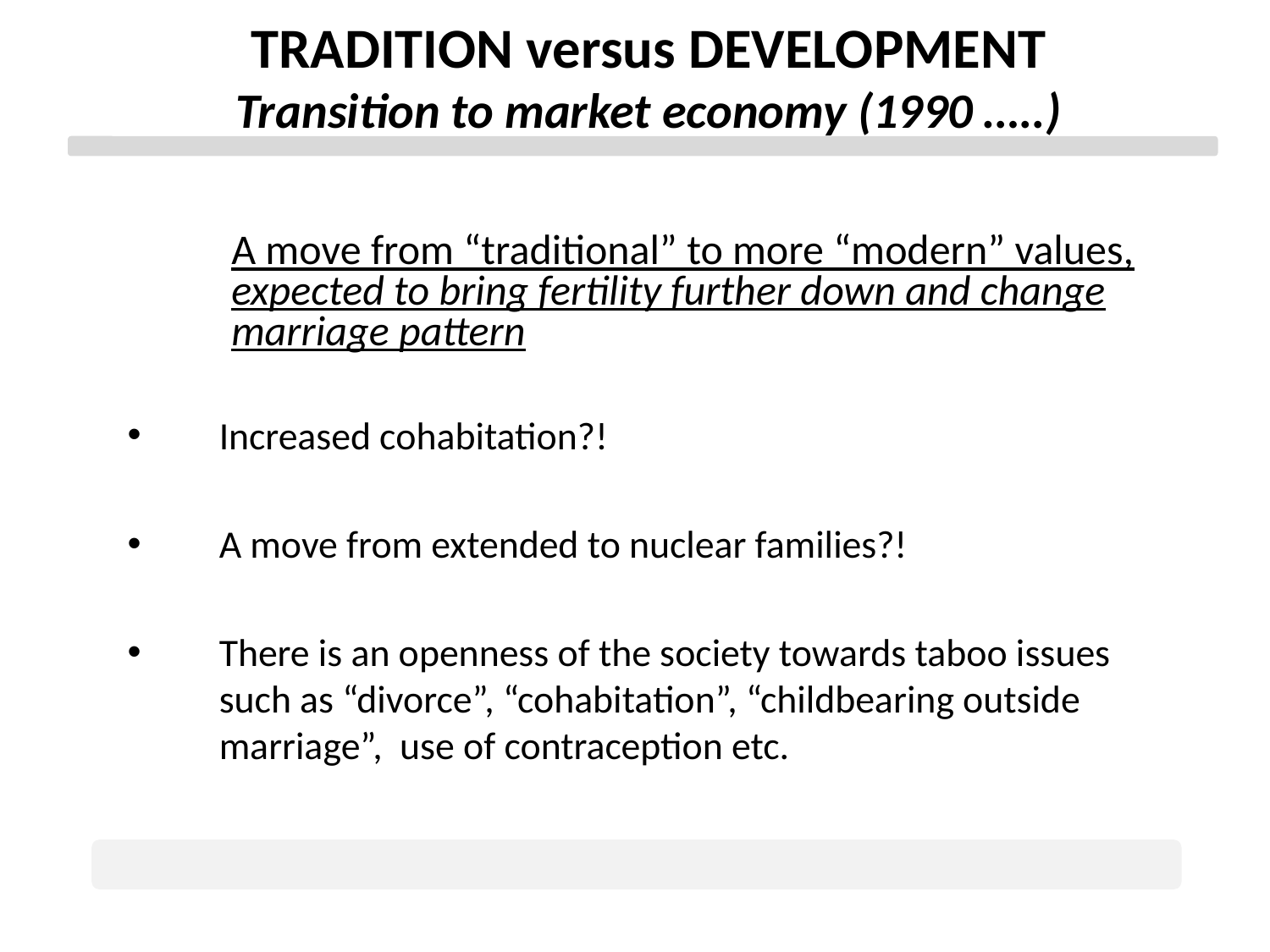

TRADITION versus DEVELOPMENT
Transition to market economy (1990 …..)

A move from “traditional” to more “modern” values, expected to bring fertility further down and change marriage pattern

Increased cohabitation?!

A move from extended to nuclear families?!

There is an openness of the society towards taboo issues such as “divorce”, “cohabitation”, “childbearing outside marriage”,  use of contraception etc.